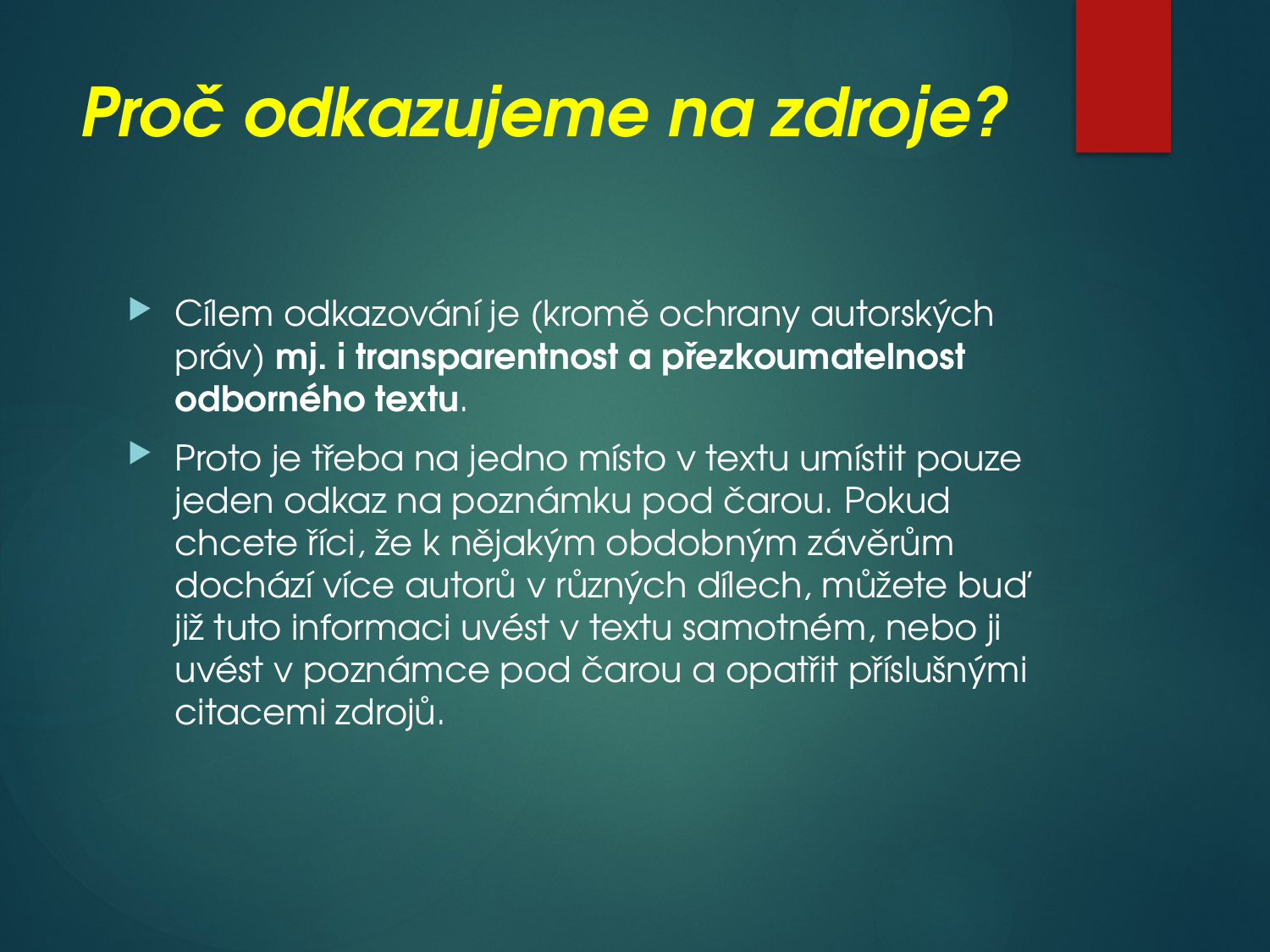

# Proč odkazujeme na zdroje?
Cílem odkazování je (kromě ochrany autorských práv) mj. i transparentnost a přezkoumatelnost odborného textu.
Proto je třeba na jedno místo v textu umístit pouze jeden odkaz na poznámku pod čarou. Pokud chcete říci, že k nějakým obdobným závěrům dochází více autorů v různých dílech, můžete buď již tuto informaci uvést v textu samotném, nebo ji uvést v poznámce pod čarou a opatřit příslušnými citacemi zdrojů.